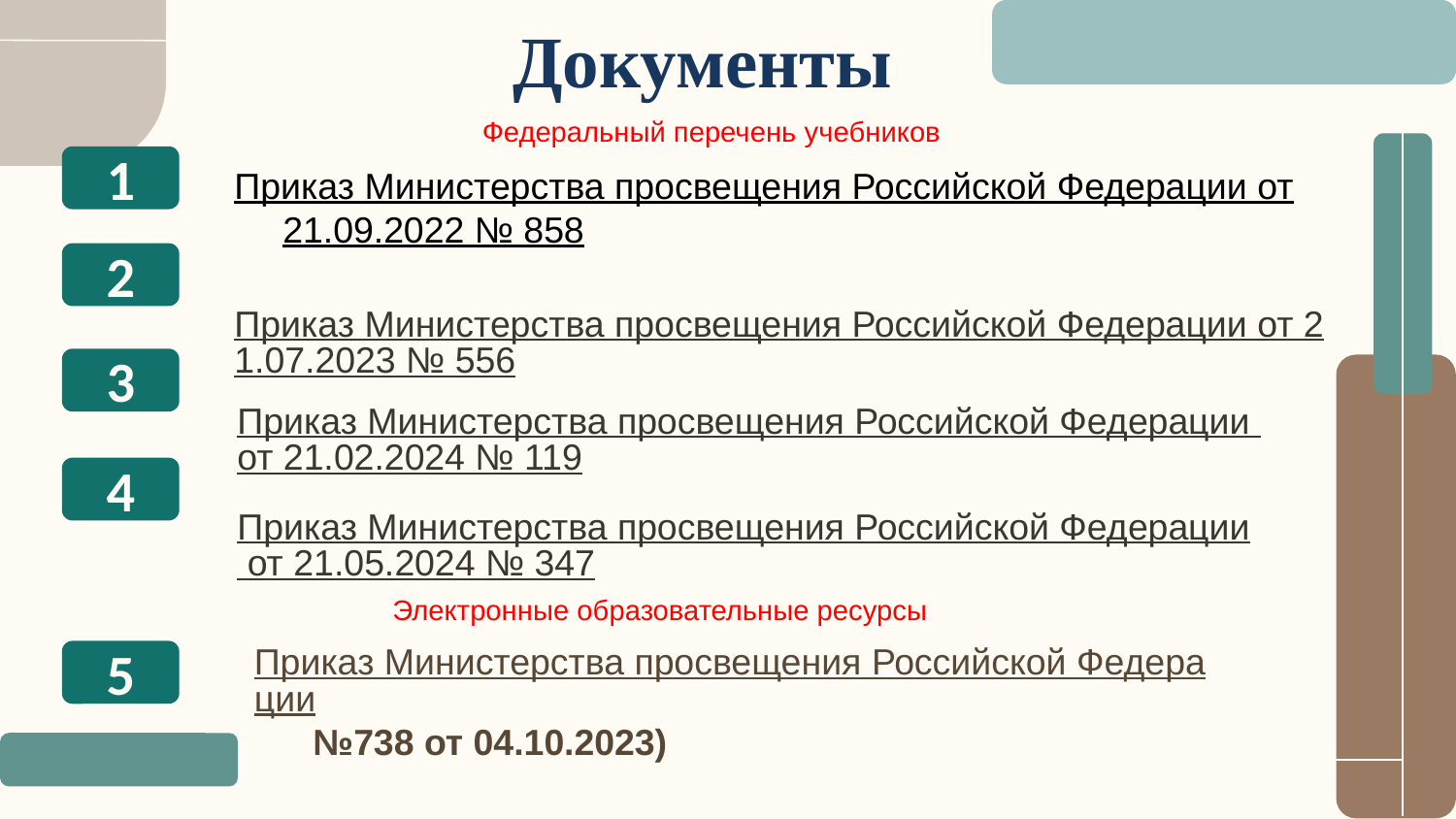

# Документы
Федеральный перечень учебников
1
Приказ Министерства просвещения Российской Федерации от 21.09.2022 № 858
2
Приказ Министерства просвещения Российской Федерации от 21.07.2023 № 556
3
Приказ Министерства просвещения Российской Федерации от 21.02.2024 № 119
4
Приказ Министерства просвещения Российской Федерации от 21.05.2024 № 347
Электронные образовательные ресурсы
5
Приказ Министерства просвещения Российской Федерации №738 от 04.10.2023)